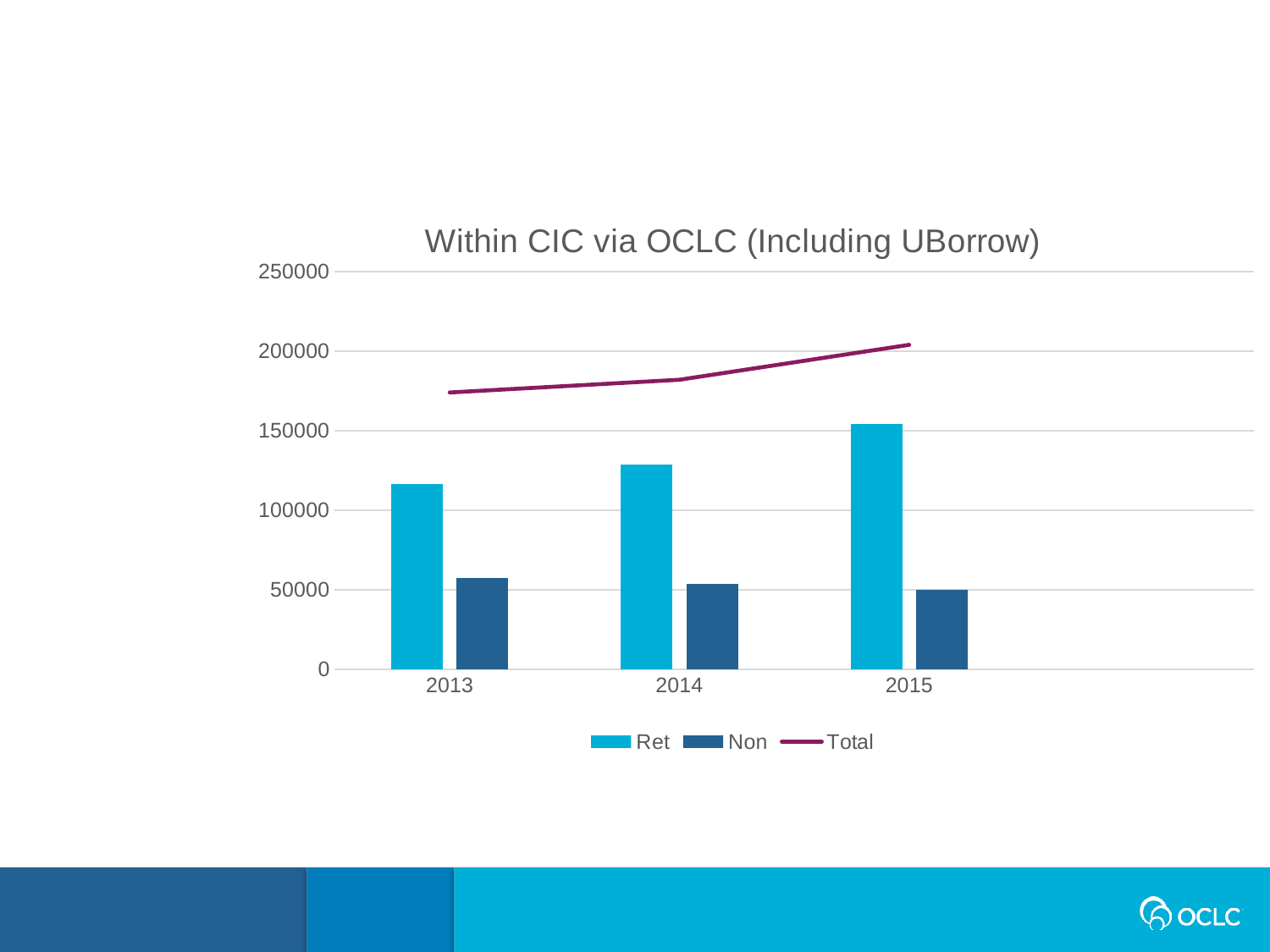

### Chart: Within CIC via OCLC (Including UBorrow)

| Category | Ret | Non | Total |
|---|---|---|---|
| 2013 | 116519.0 | 57463.0 | 173982.0 |
| 2014 | 128419.0 | 53575.0 | 181994.0 |
| 2015 | 154125.0 | 49821.0 | 203946.0 |
|  | None | None | None |